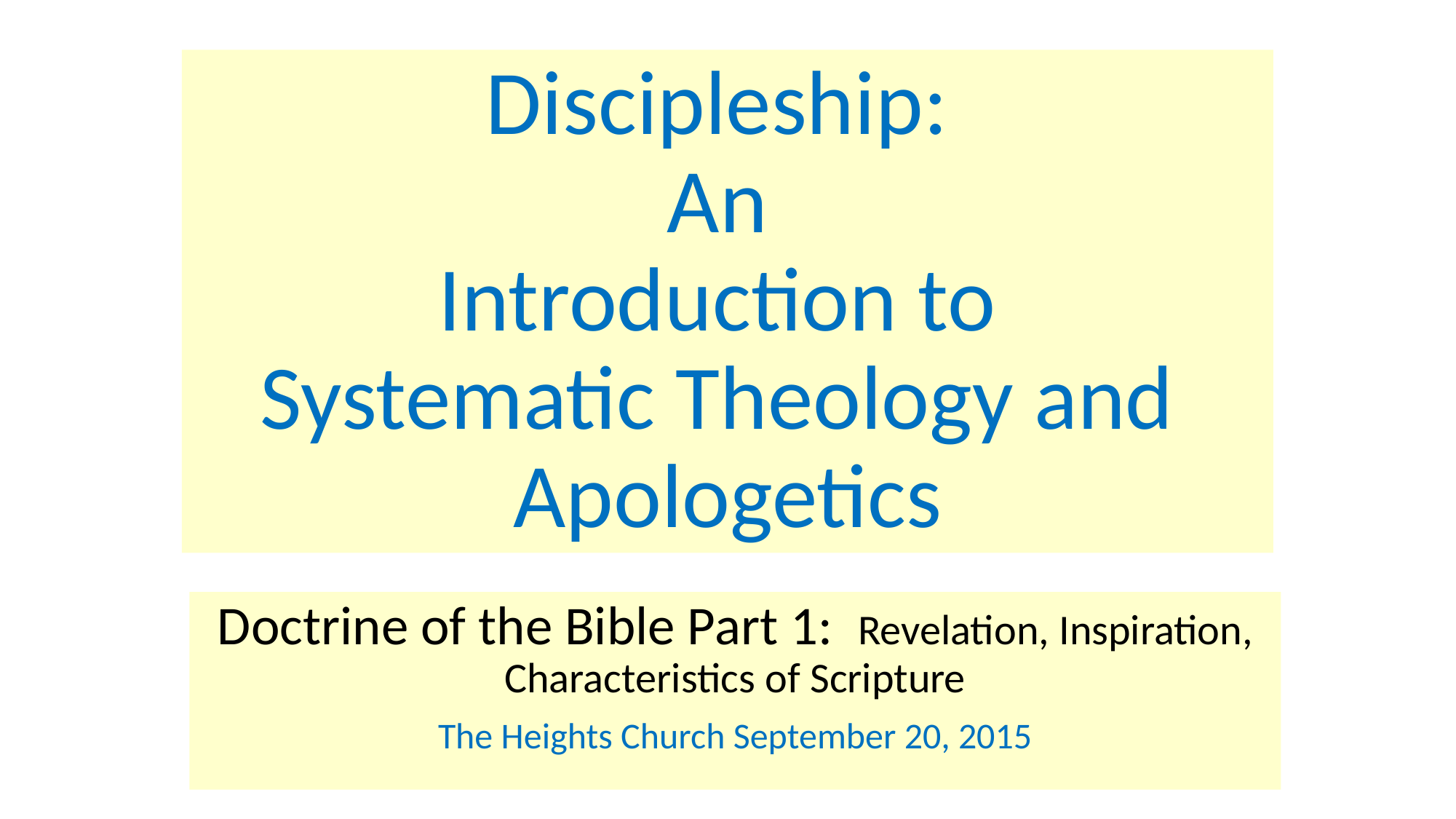

# Discipleship: An Introduction to Systematic Theology and Apologetics
Doctrine of the Bible Part 1:  Revelation, Inspiration, Characteristics of Scripture
The Heights Church September 20, 2015